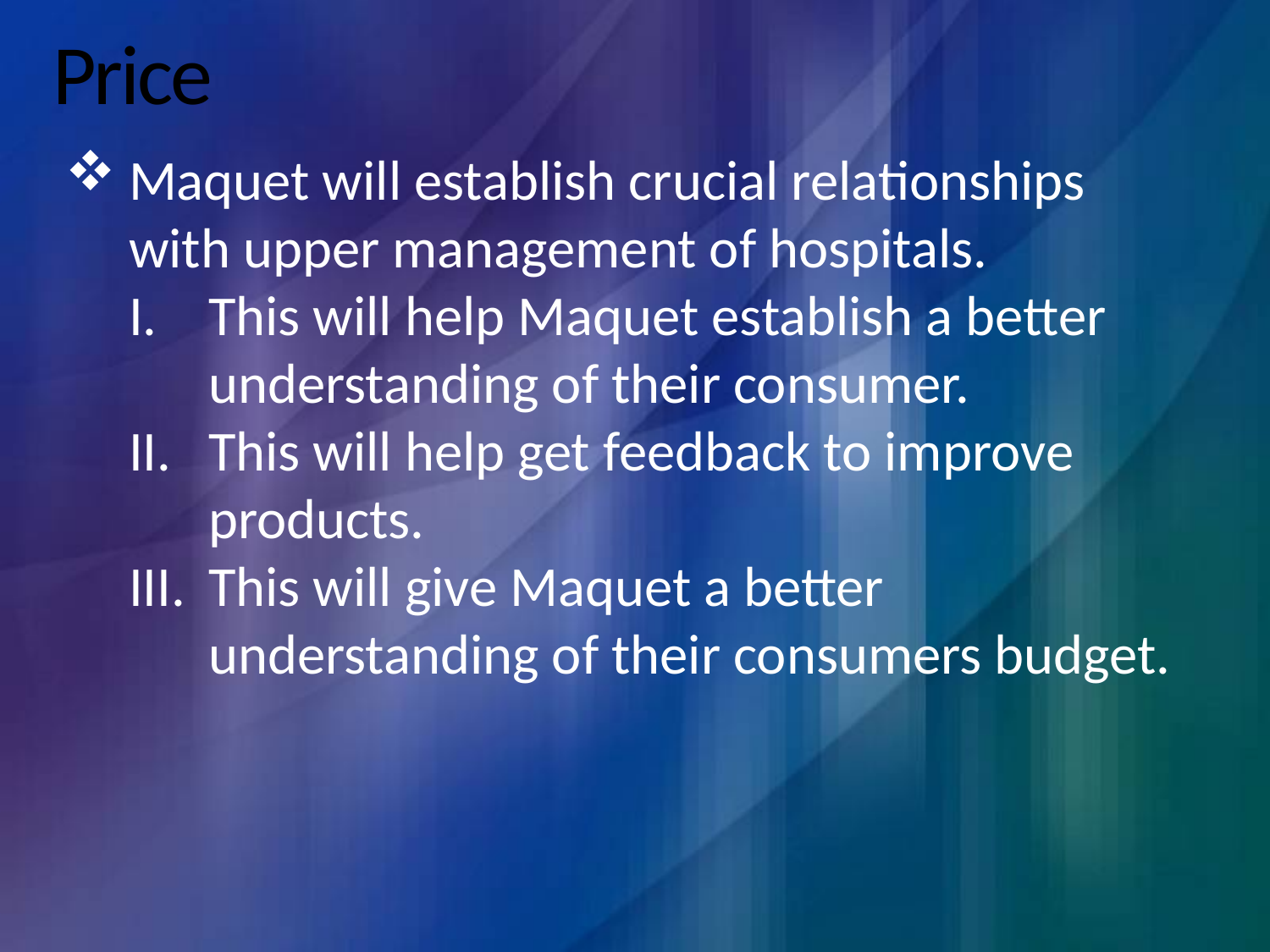

# Price
Maquet will establish crucial relationships with upper management of hospitals.
This will help Maquet establish a better understanding of their consumer.
This will help get feedback to improve products.
This will give Maquet a better understanding of their consumers budget.